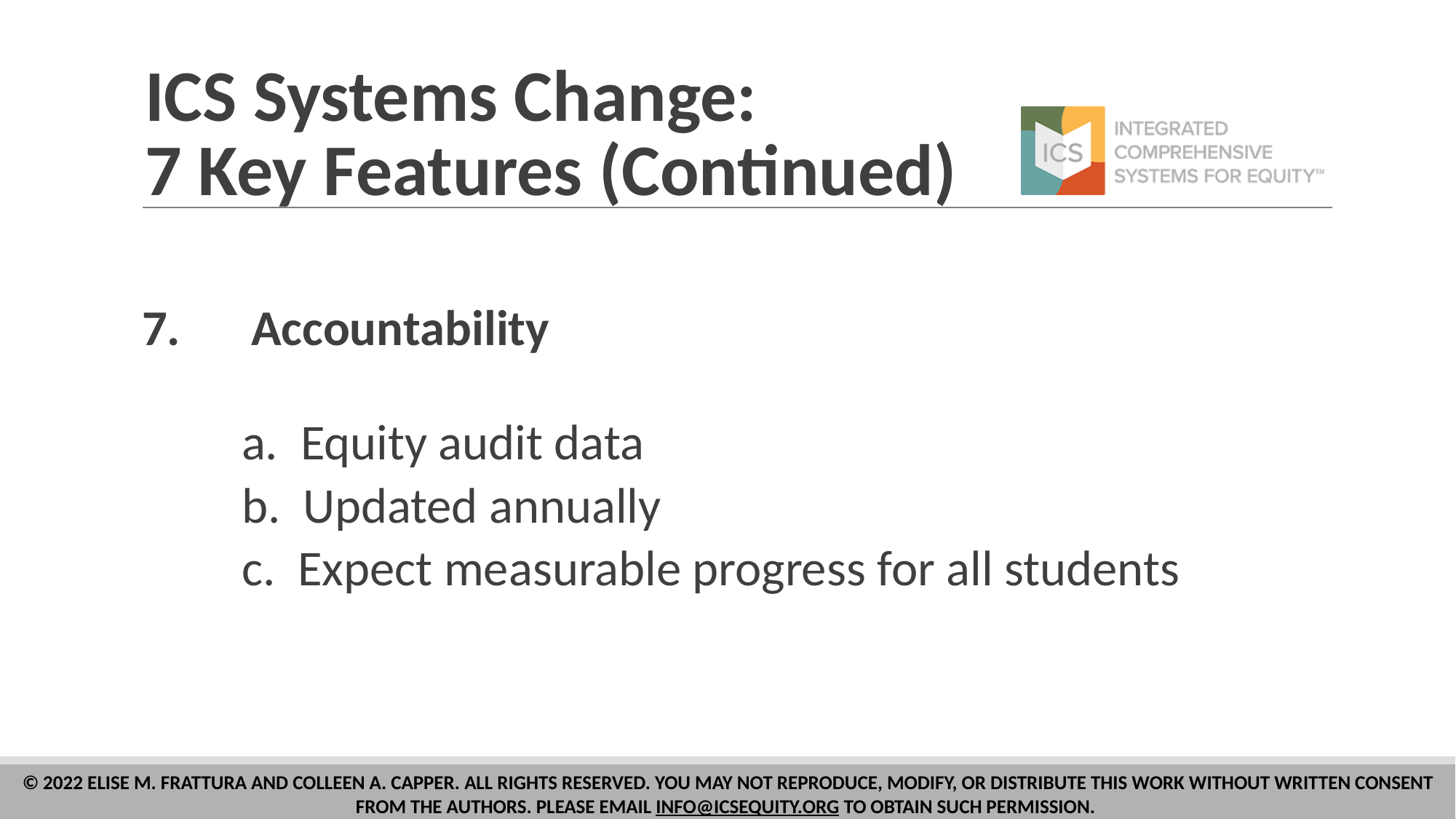

# ICS Systems Change: 7 Key Features (Continued)

7.  	Accountability
a.  Equity audit data
b.  Updated annually
c.  Expect measurable progress for all students